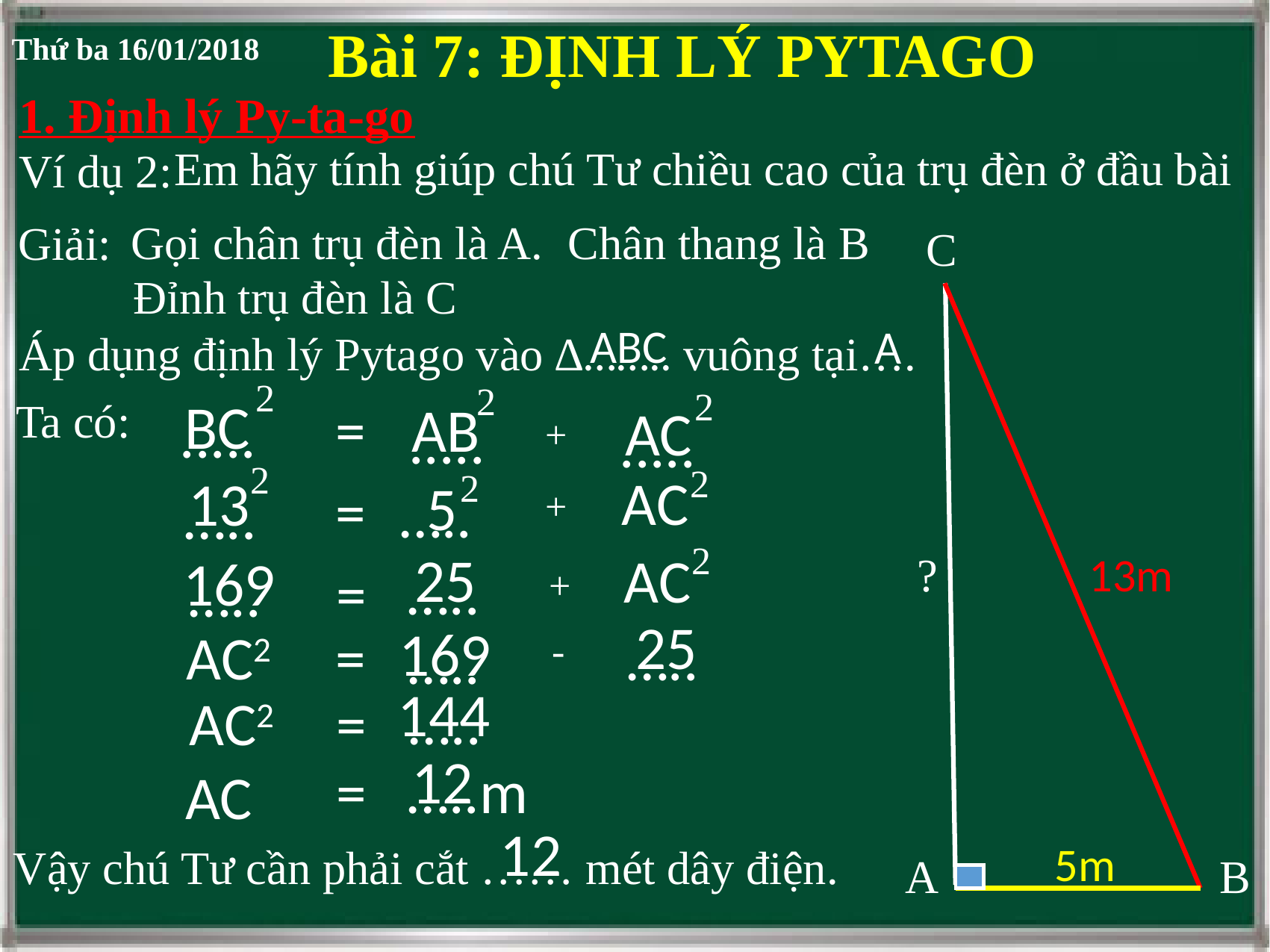

Bài 7: ĐỊNH LÝ PYTAGO
Thứ ba 16/01/2018
1. Định lý Py-ta-go
# Ví dụ 2:
Em hãy tính giúp chú Tư chiều cao của trụ đèn ở đầu bài
Gọi chân trụ đèn là A.
Chân thang là B
Giải:
C
Đỉnh trụ đèn là C
ABC
A
Áp dụng định lý Pytago vào ∆…….. vuông tại….
2
2
2
BC
AB
=
Ta có:
AC
.....
.....
.....
+
2
2
2
AC
13
5
=
…..
…..
+
2
25
AC
?
13m
169
…..
=
…..
+
25
169
=
AC2
…..
…..
-
144
…..
AC2
=
12
…..m
=
AC
12
5m
Vậy chú Tư cần phải cắt …… mét dây điện.
A
B